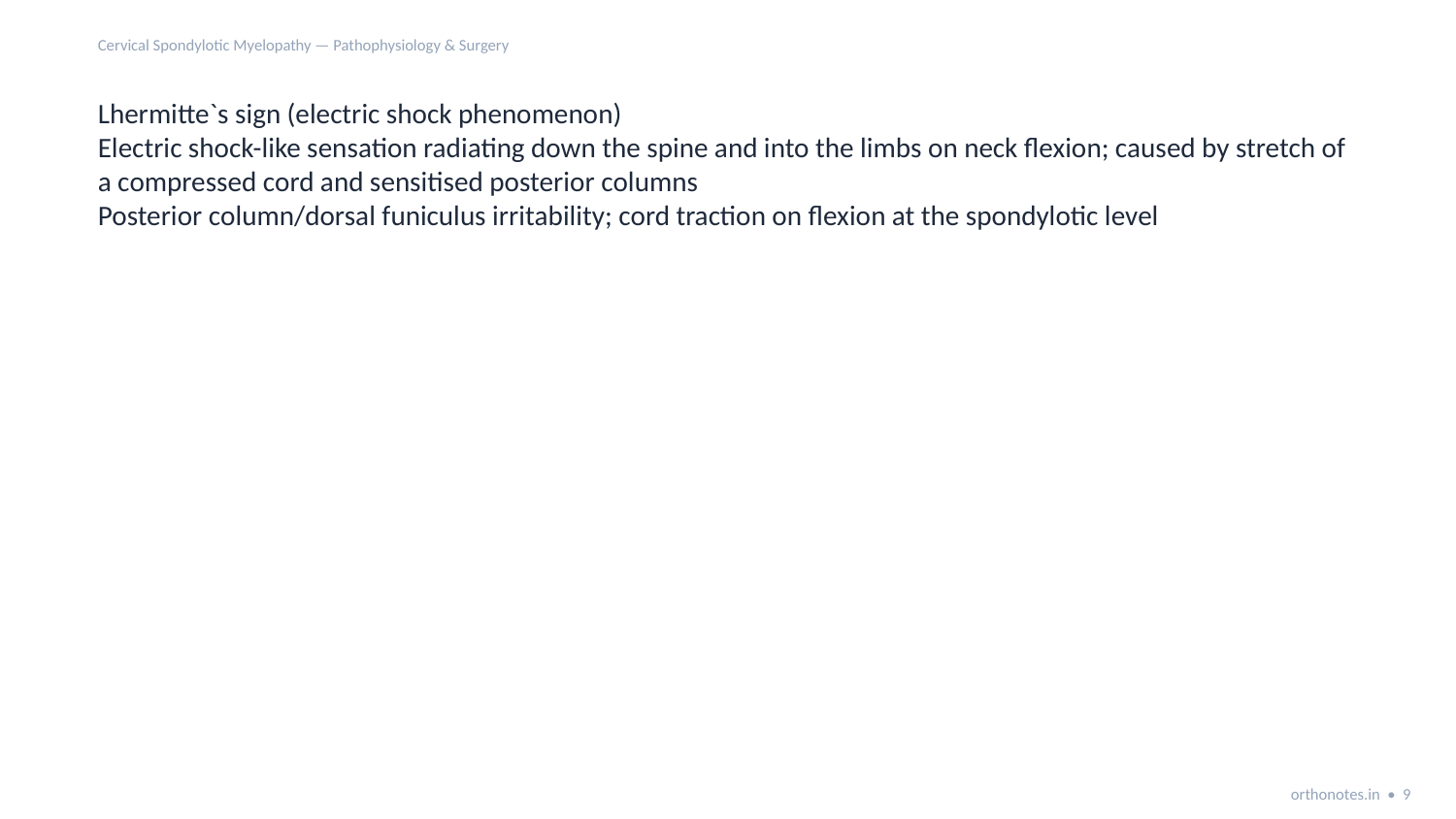

Cervical Spondylotic Myelopathy — Pathophysiology & Surgery
Lhermitte`s sign (electric shock phenomenon)
Electric shock-like sensation radiating down the spine and into the limbs on neck flexion; caused by stretch of a compressed cord and sensitised posterior columns
Posterior column/dorsal funiculus irritability; cord traction on flexion at the spondylotic level
orthonotes.in  •  9